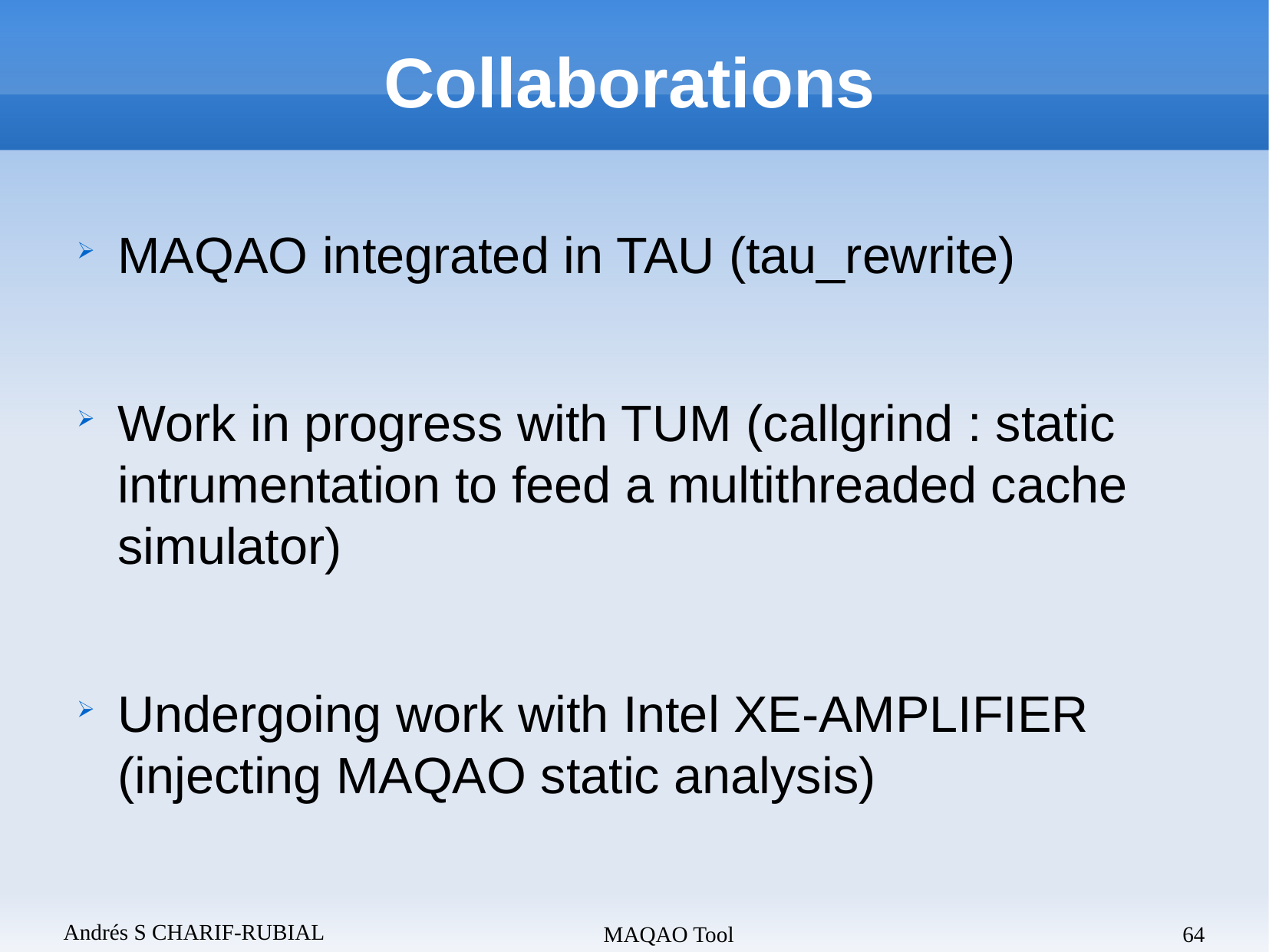

Collaborations
MAQAO integrated in TAU (tau_rewrite)

Work in progress with TUM (callgrind : static intrumentation to feed a multithreaded cache simulator)

Undergoing work with Intel XE-AMPLIFIER (injecting MAQAO static analysis)

Andrés S CHARIF-RUBIAL
MAQAO Tool
64